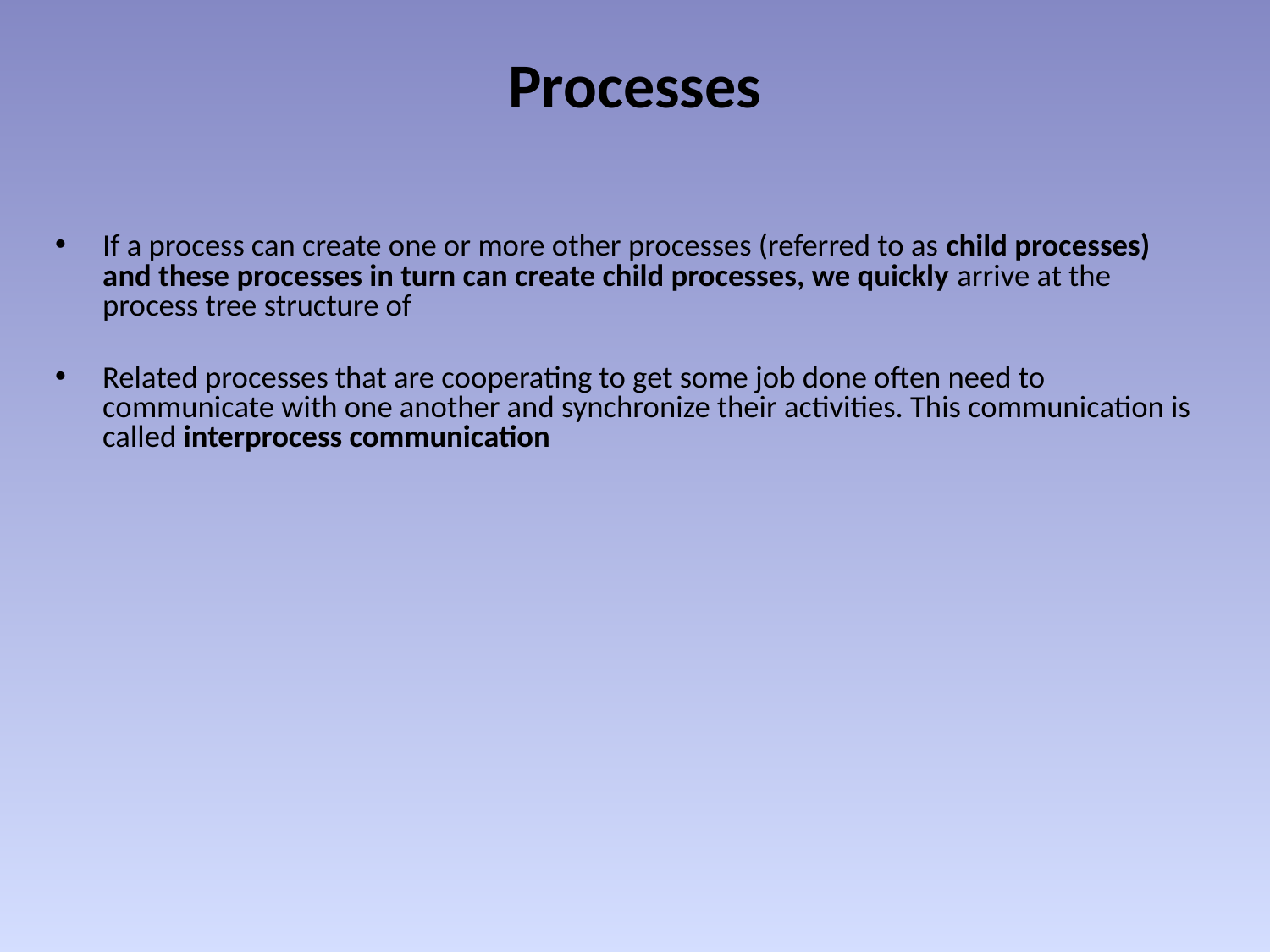

# Processes

If a process can create one or more other processes (referred to as child processes) and these processes in turn can create child processes, we quickly arrive at the process tree structure of

Related processes that are cooperating to get some job done often need to communicate with one another and synchronize their activities. This communication is called interprocess communication